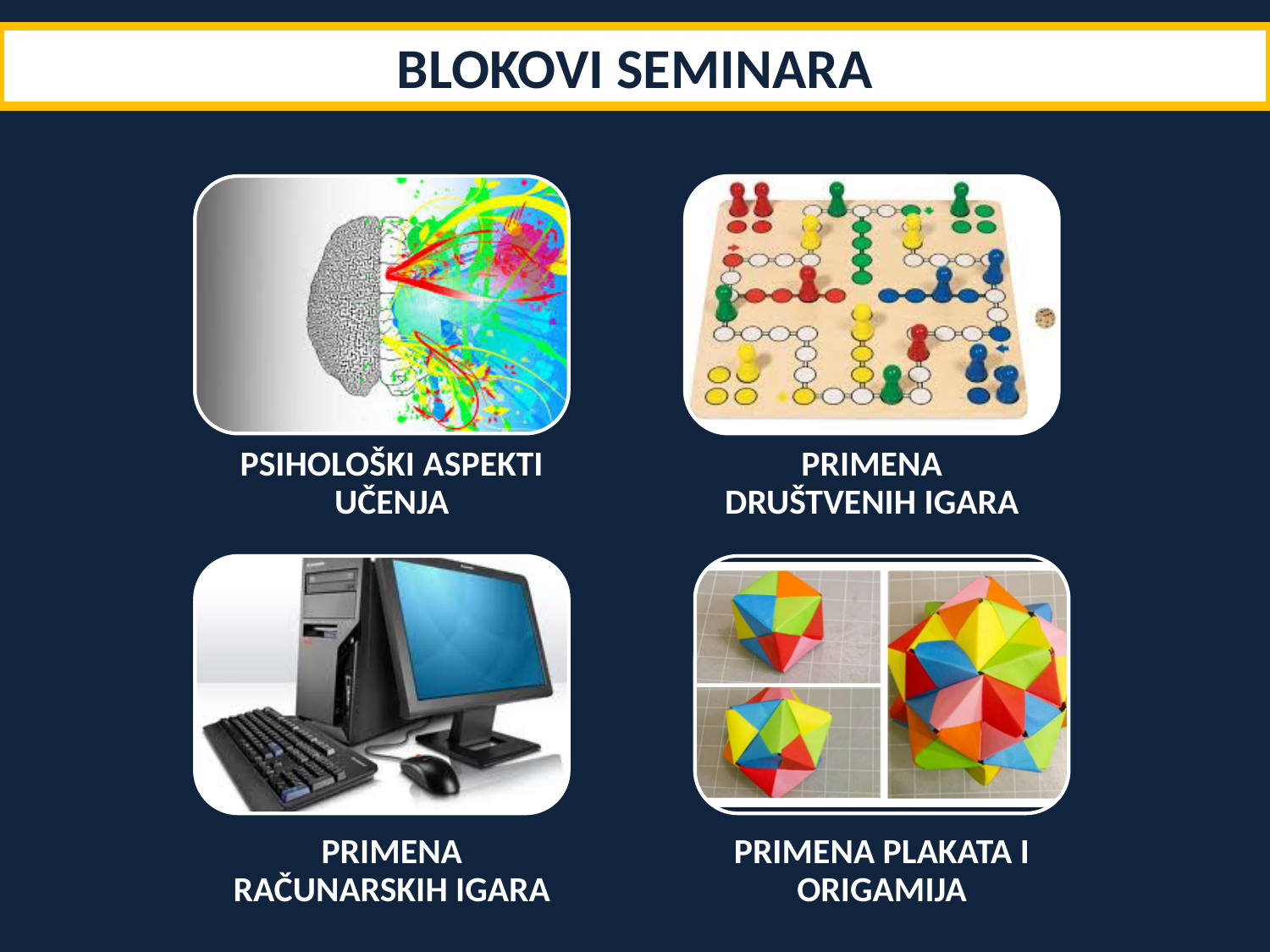

BLOKOVI SEMINARA
PSIHOLOŠKI ASPEKTI UČENJA
PRIMENA DRUŠTVENIH IGARA
PRIMENA RAČUNARSKIH IGARA
PRIMENA PLAKATA I ORIGAMIJA